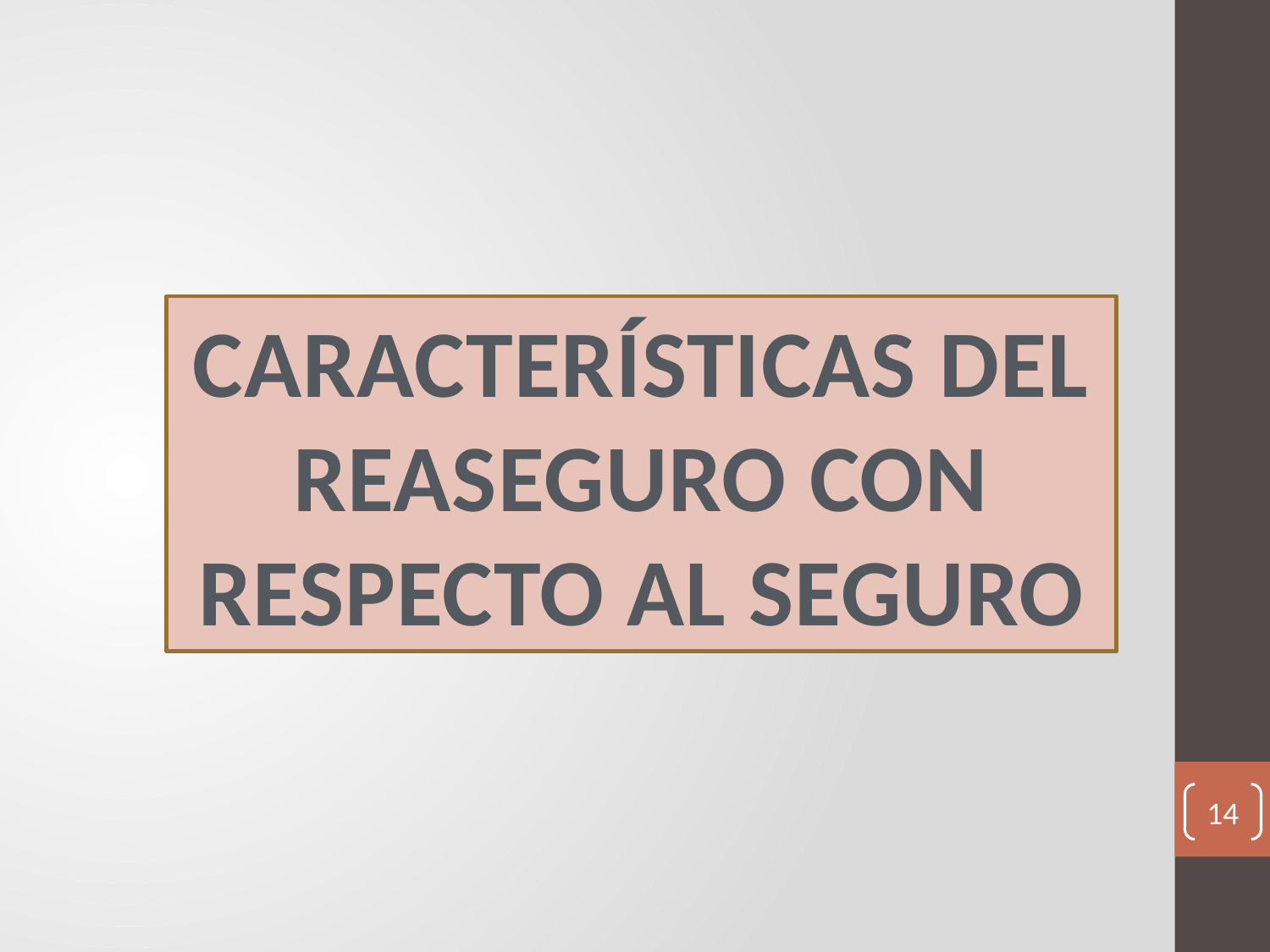

CARACTERÍSTICAS DEL REASEGURO CON RESPECTO AL SEGURO
14